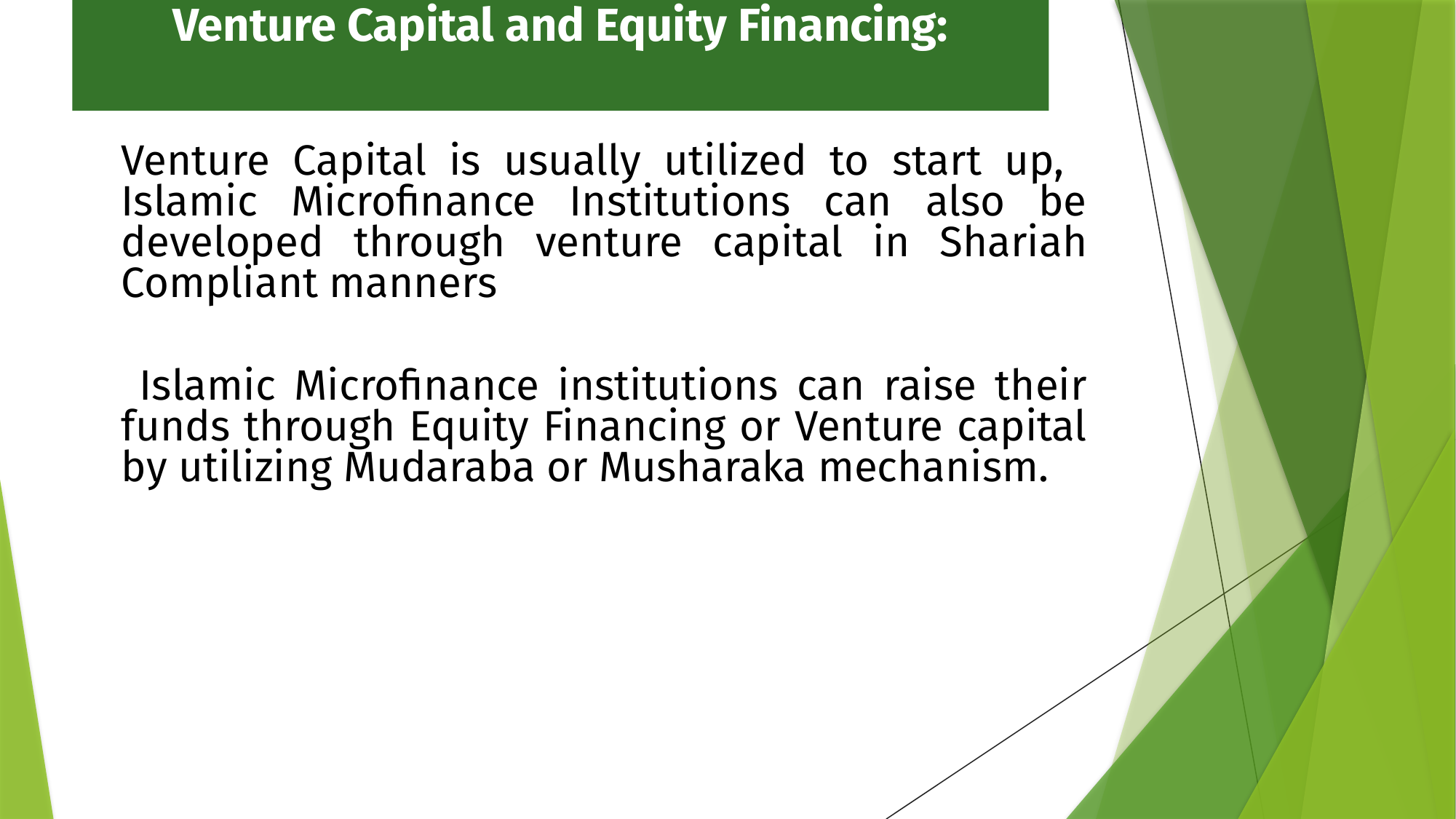

# Venture Capital and Equity Financing:
	Venture Capital is usually utilized to start up,  Islamic Microfinance Institutions can also be developed through venture capital in Shariah Compliant manners

   Islamic Microfinance institutions can raise their funds through Equity Financing or Venture capital by utilizing Mudaraba or Musharaka mechanism.